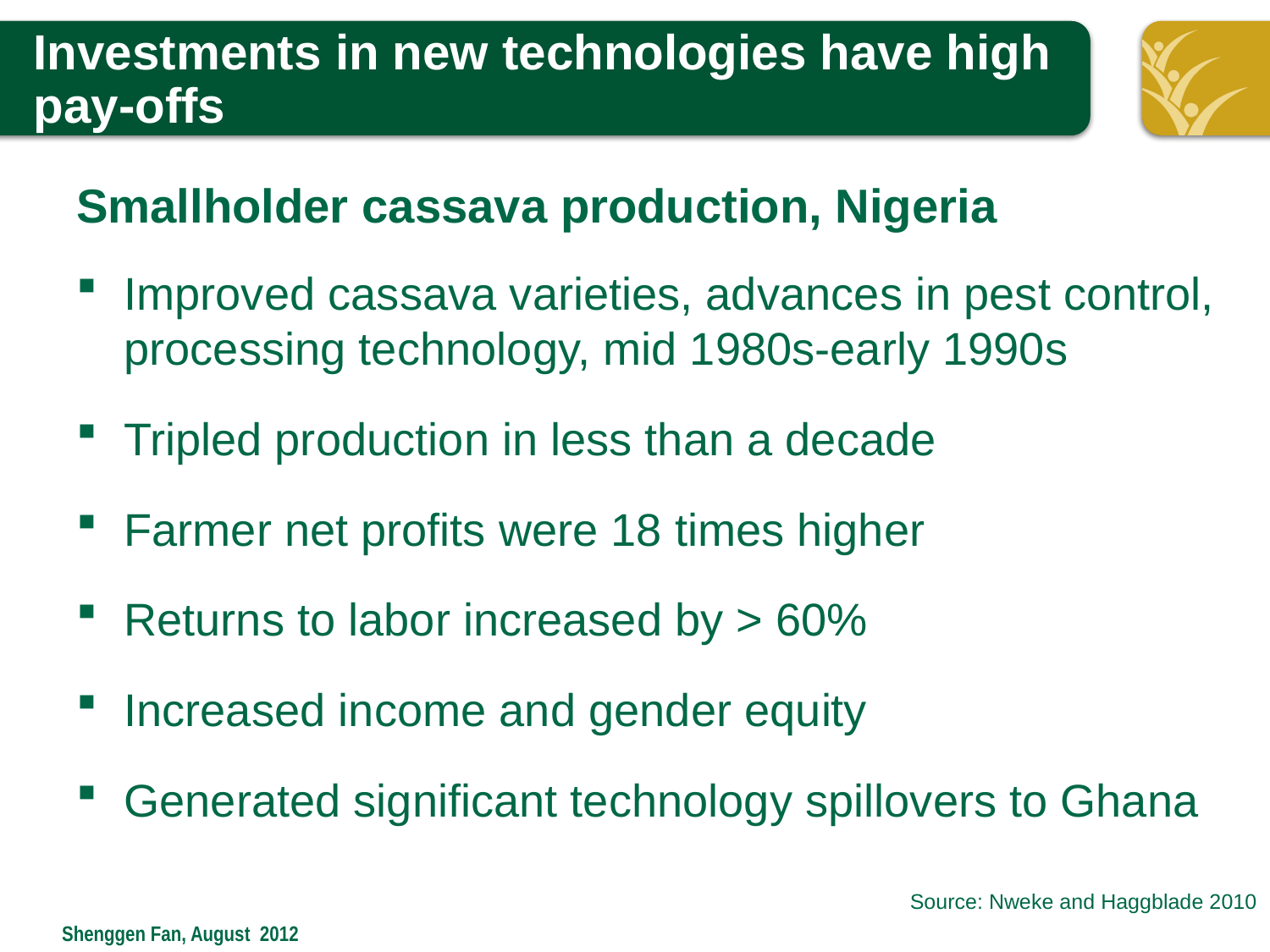

# Investments in new technologies have high pay-offs
Smallholder cassava production, Nigeria
Improved cassava varieties, advances in pest control, processing technology, mid 1980s-early 1990s
Tripled production in less than a decade
Farmer net profits were 18 times higher
Returns to labor increased by > 60%
Increased income and gender equity
Generated significant technology spillovers to Ghana

Source: Nweke and Haggblade 2010